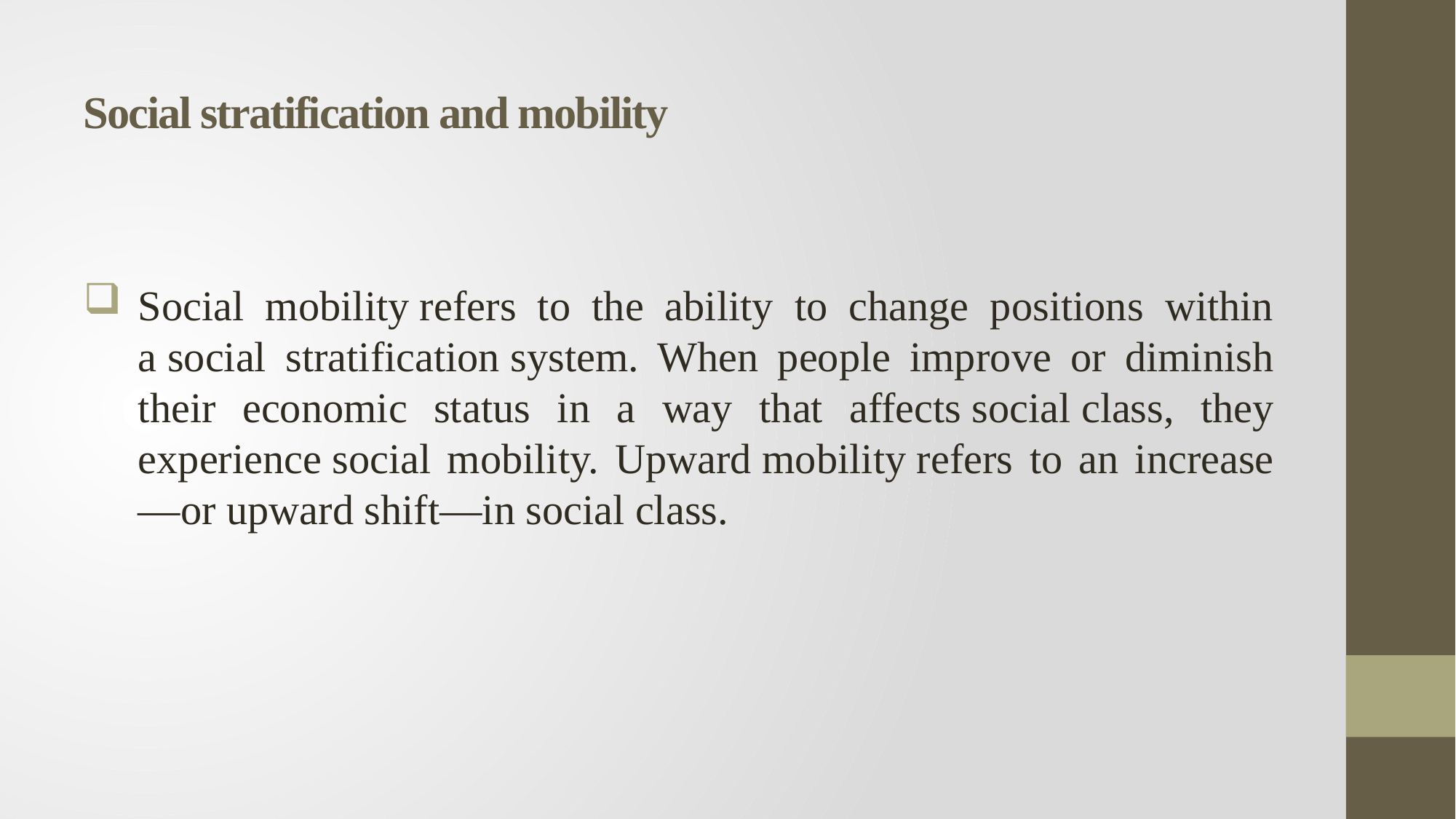

# Social stratification and mobility
Social mobility refers to the ability to change positions within a social stratification system. When people improve or diminish their economic status in a way that affects social class, they experience social mobility. Upward mobility refers to an increase—or upward shift—in social class.